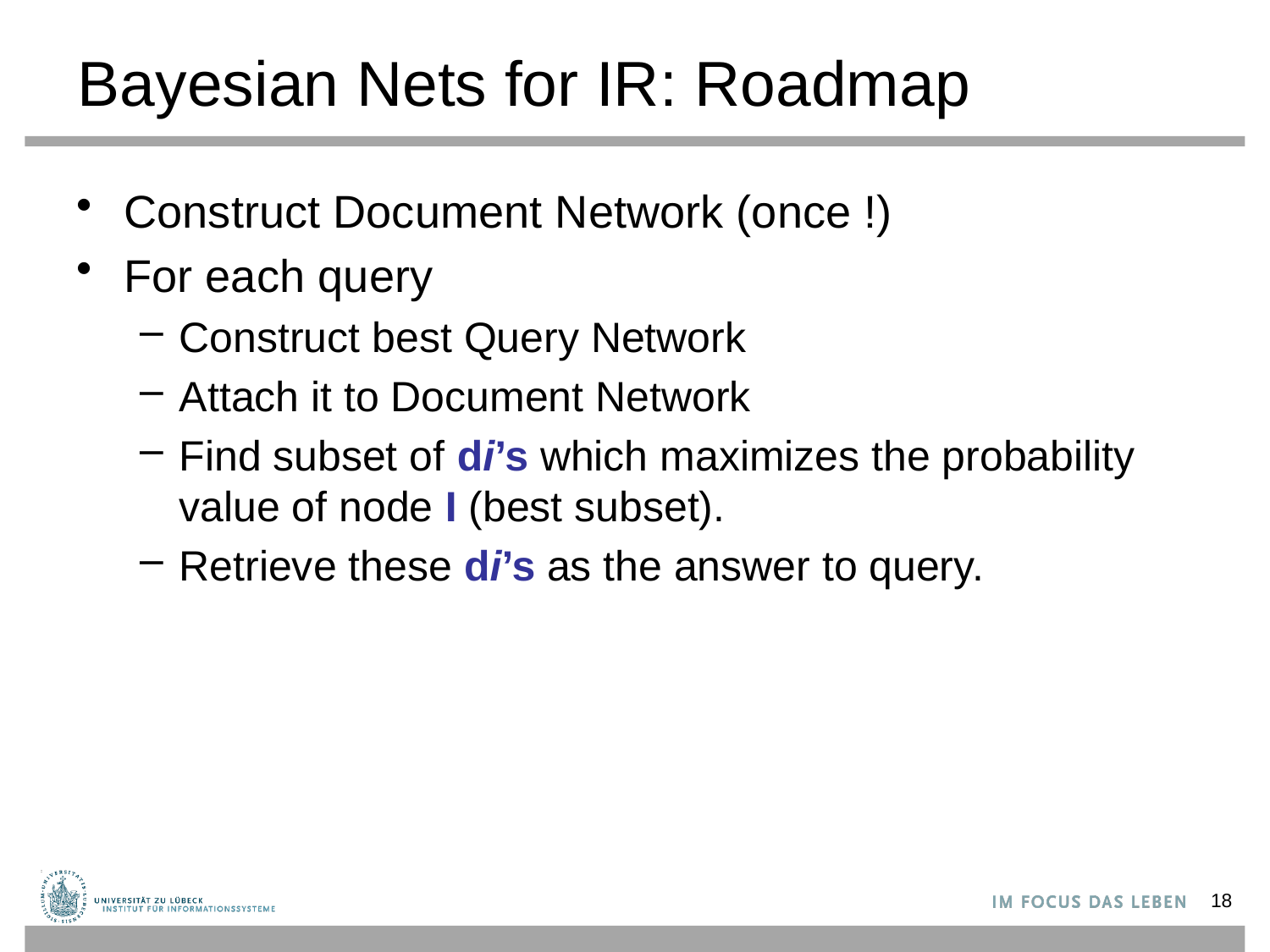

# Bayesian Nets for IR: Roadmap
Construct Document Network (once !)
For each query
Construct best Query Network
Attach it to Document Network
Find subset of di’s which maximizes the probability value of node I (best subset).
Retrieve these di’s as the answer to query.
18